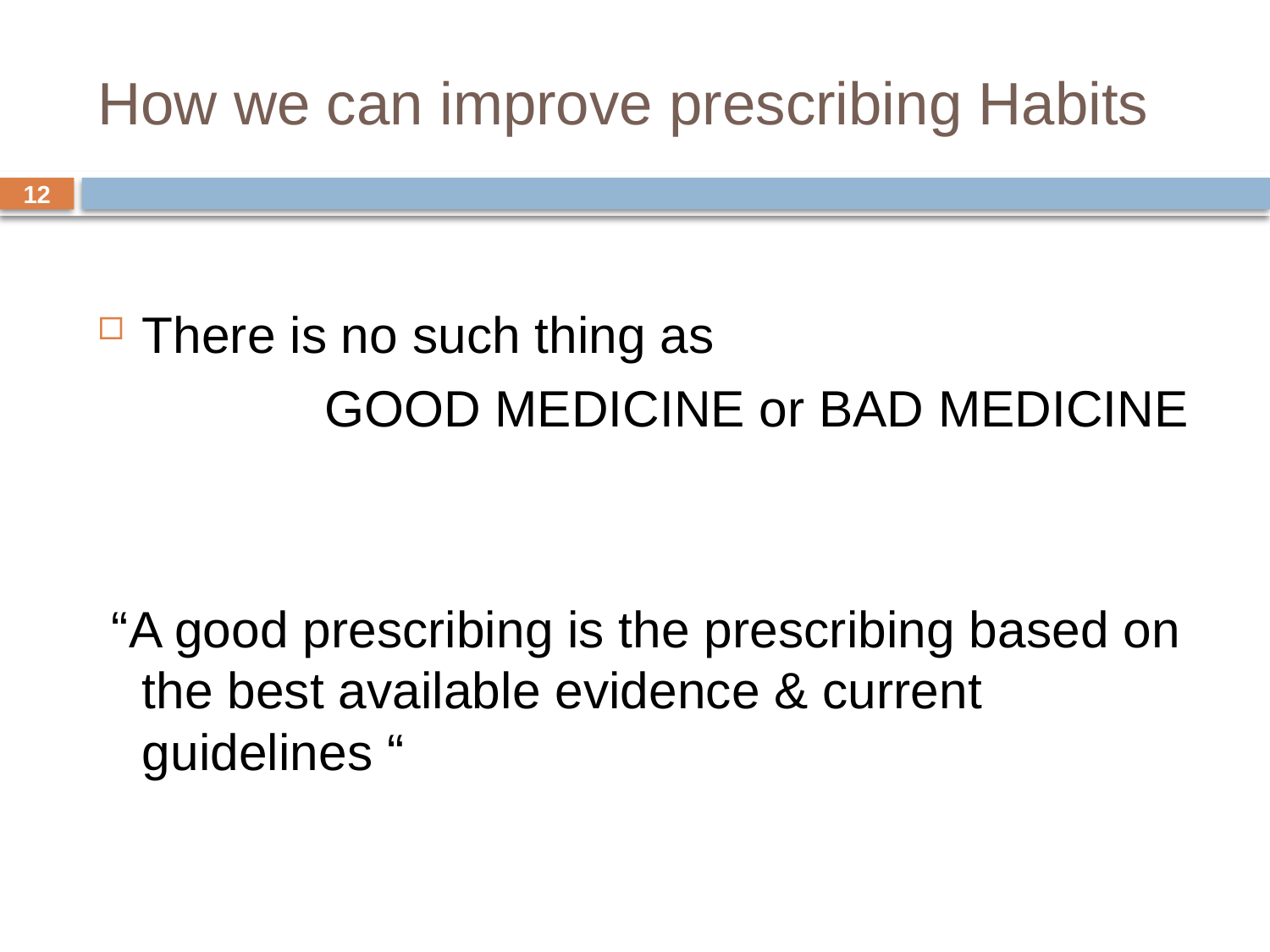

# How we can improve prescribing Habits
12

There is no such thing as
                GOOD MEDICINE or BAD MEDICINE

 “A good prescribing is the prescribing based on the best available evidence & current guidelines “